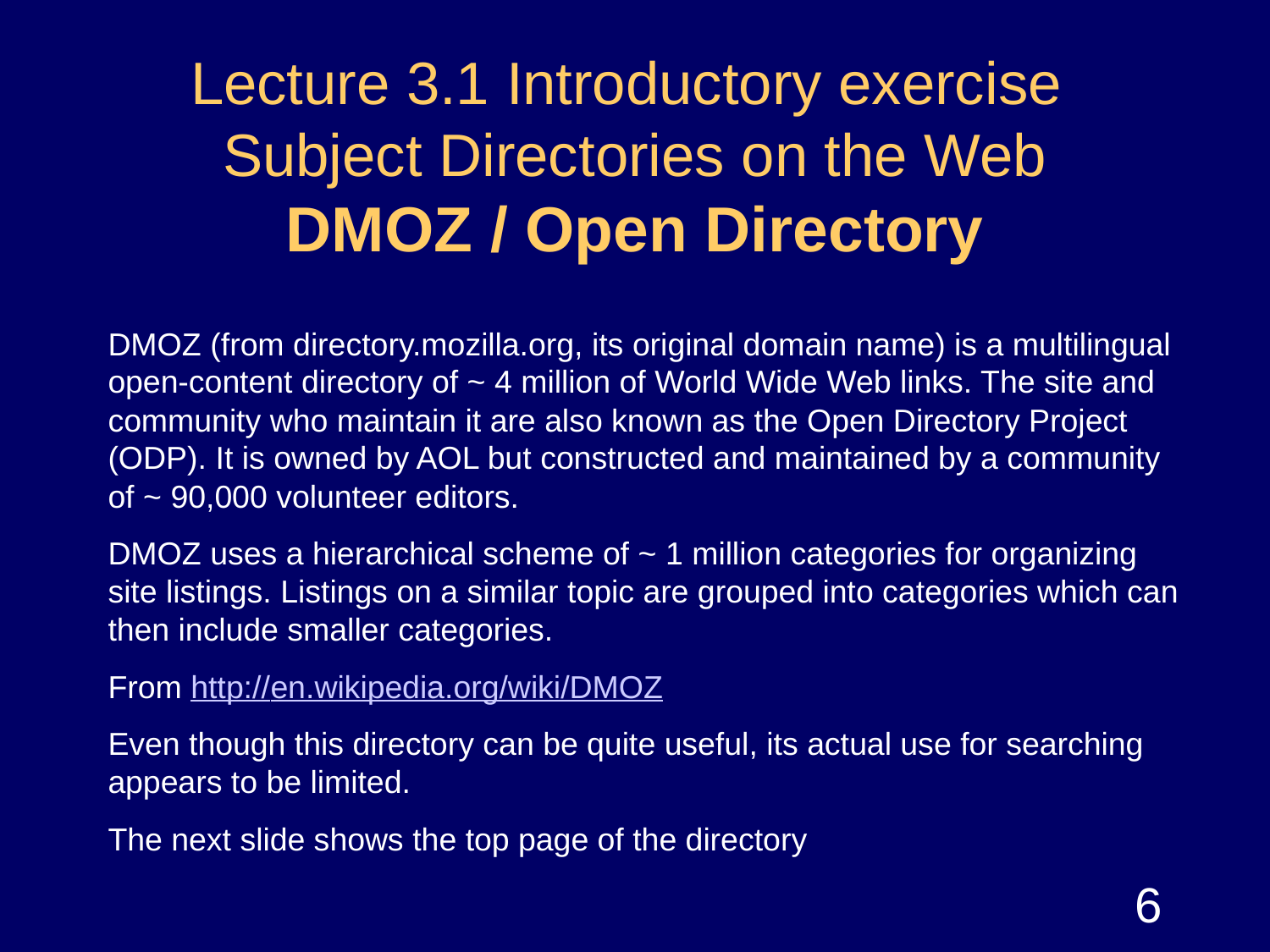

# Lecture 3.1 Introductory exercise Subject Directories on the Web DMOZ / Open Directory
DMOZ (from directory.mozilla.org, its original domain name) is a multilingual open-content directory of ~ 4 million of World Wide Web links. The site and community who maintain it are also known as the Open Directory Project (ODP). It is owned by AOL but constructed and maintained by a community of ~ 90,000 volunteer editors.
DMOZ uses a hierarchical scheme of ~ 1 million categories for organizing site listings. Listings on a similar topic are grouped into categories which can then include smaller categories.
From http://en.wikipedia.org/wiki/DMOZ
Even though this directory can be quite useful, its actual use for searching appears to be limited.
The next slide shows the top page of the directory
6